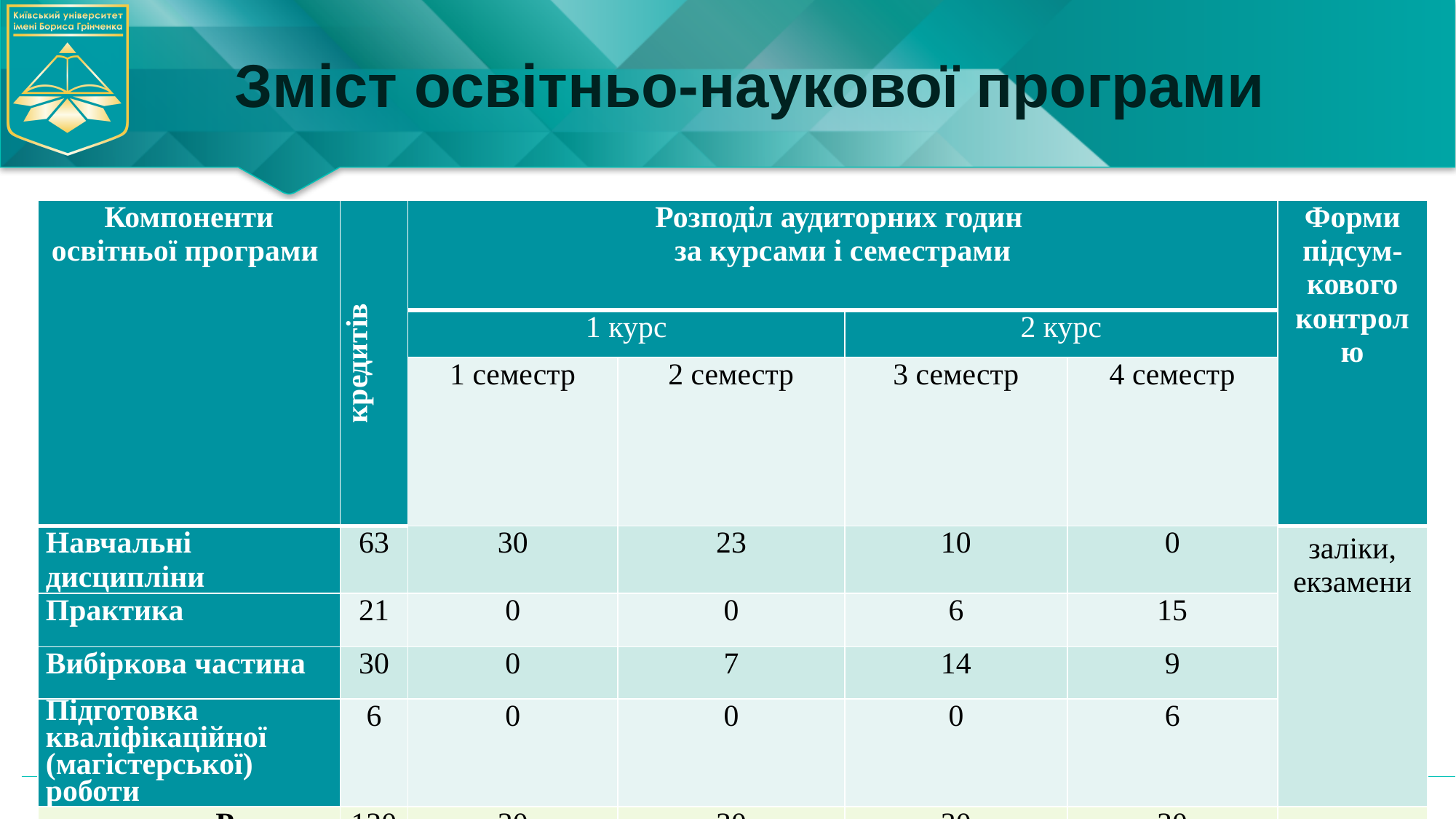

# Зміст освітньо-наукової програми
| Компоненти освітньої програми | кредитів | Розподіл аудиторних годин за курсами і семестрами |  |  |  | Форми підсум-кового контролю |
| --- | --- | --- | --- | --- | --- | --- |
|  |  | 1 курс |  | 2 курс |  |  |
|  |  | 1 семестр | 2 семестр | 3 семестр | 4 семестр |  |
| Навчальні дисципліни | 63 | 30 | 23 | 10 | 0 | заліки, екзамени |
| Практика | 21 | 0 | 0 | 6 | 15 |  |
| Вибіркова частина | 30 | 0 | 7 | 14 | 9 |  |
| Підготовка кваліфікаційної (магістерської) роботи | 6 | 0 | 0 | 0 | 6 |  |
| Разом за навчальним планом | 120 | 30 | 30 | 30 | 30 |  |